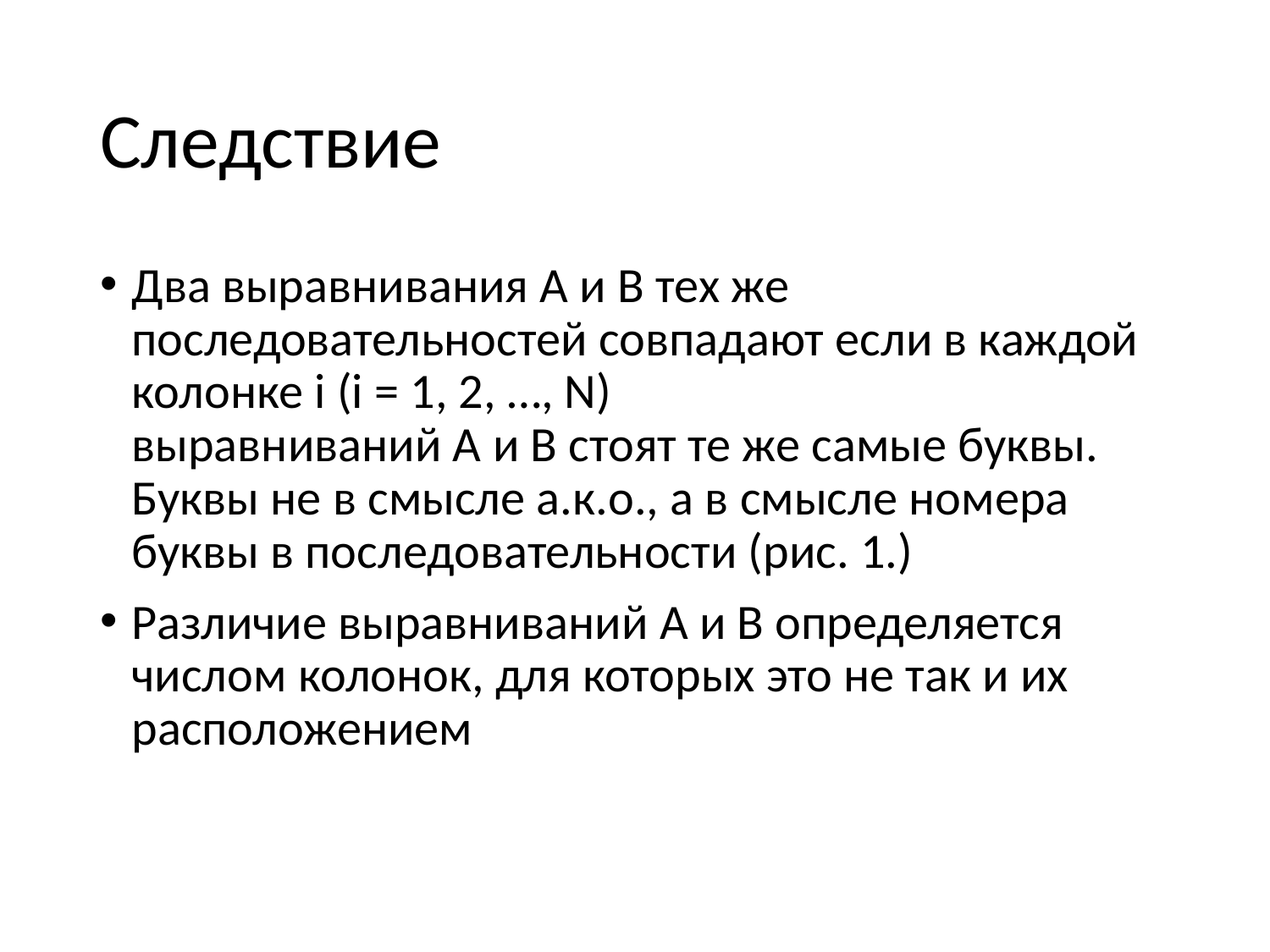

# Следствие
Два выравнивания A и B тех же последовательностей совпадают если в каждой колонке i (i = 1, 2, …, N)
выравниваний A и B стоят те же самые буквы. Буквы не в смысле а.к.о., а в смысле номера буквы в последовательности (рис. 1.)
Различие выравниваний A и B определяется числом колонок, для которых это не так и их расположением